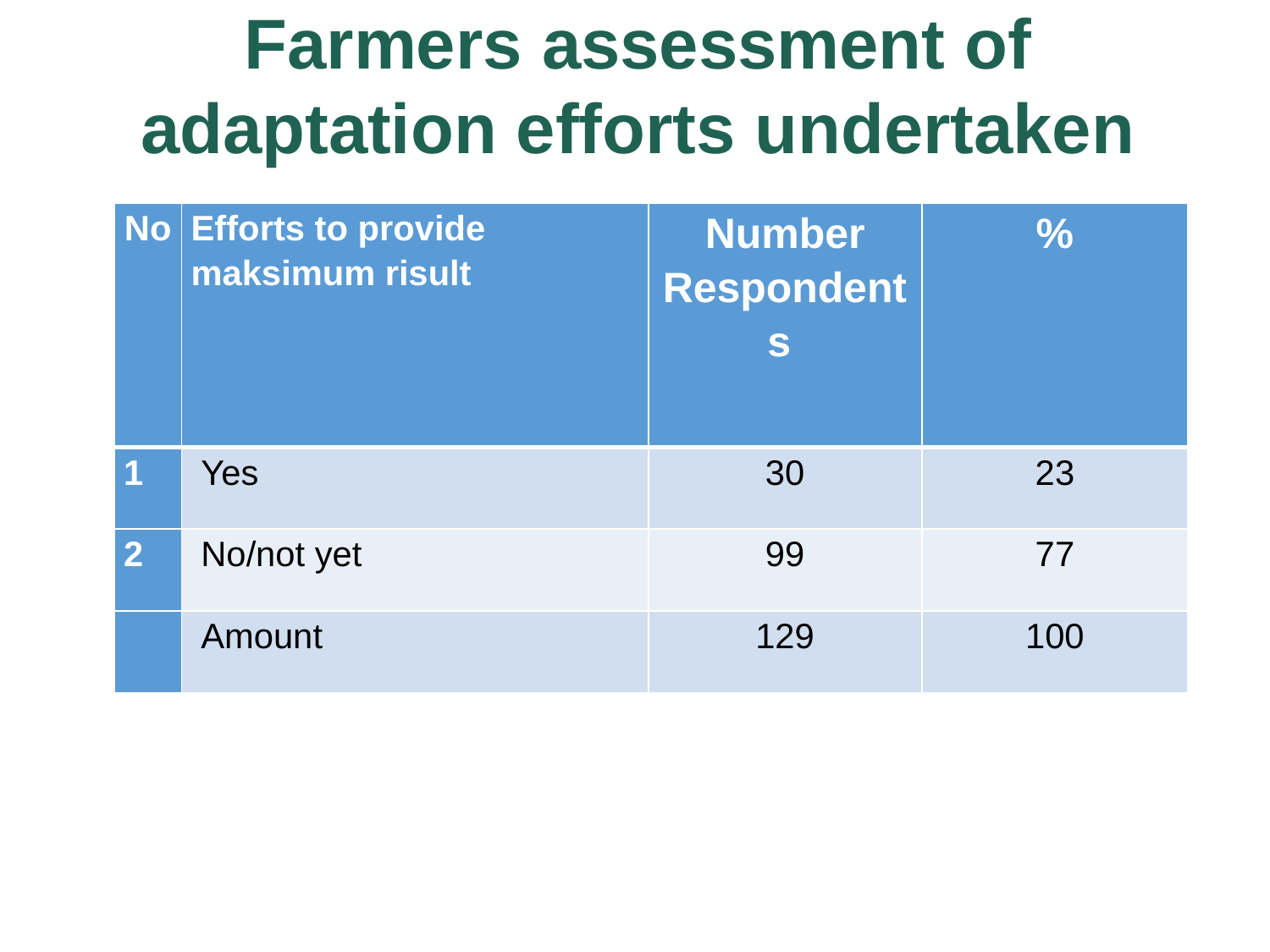

Farmers assessment of adaptation efforts undertaken
| No | Efforts to provide maksimum risult | Number Respondents | % |
| --- | --- | --- | --- |
| 1 | Yes | 30 | 23 |
| 2 | No/not yet | 99 | 77 |
|  | Amount | 129 | 100 |